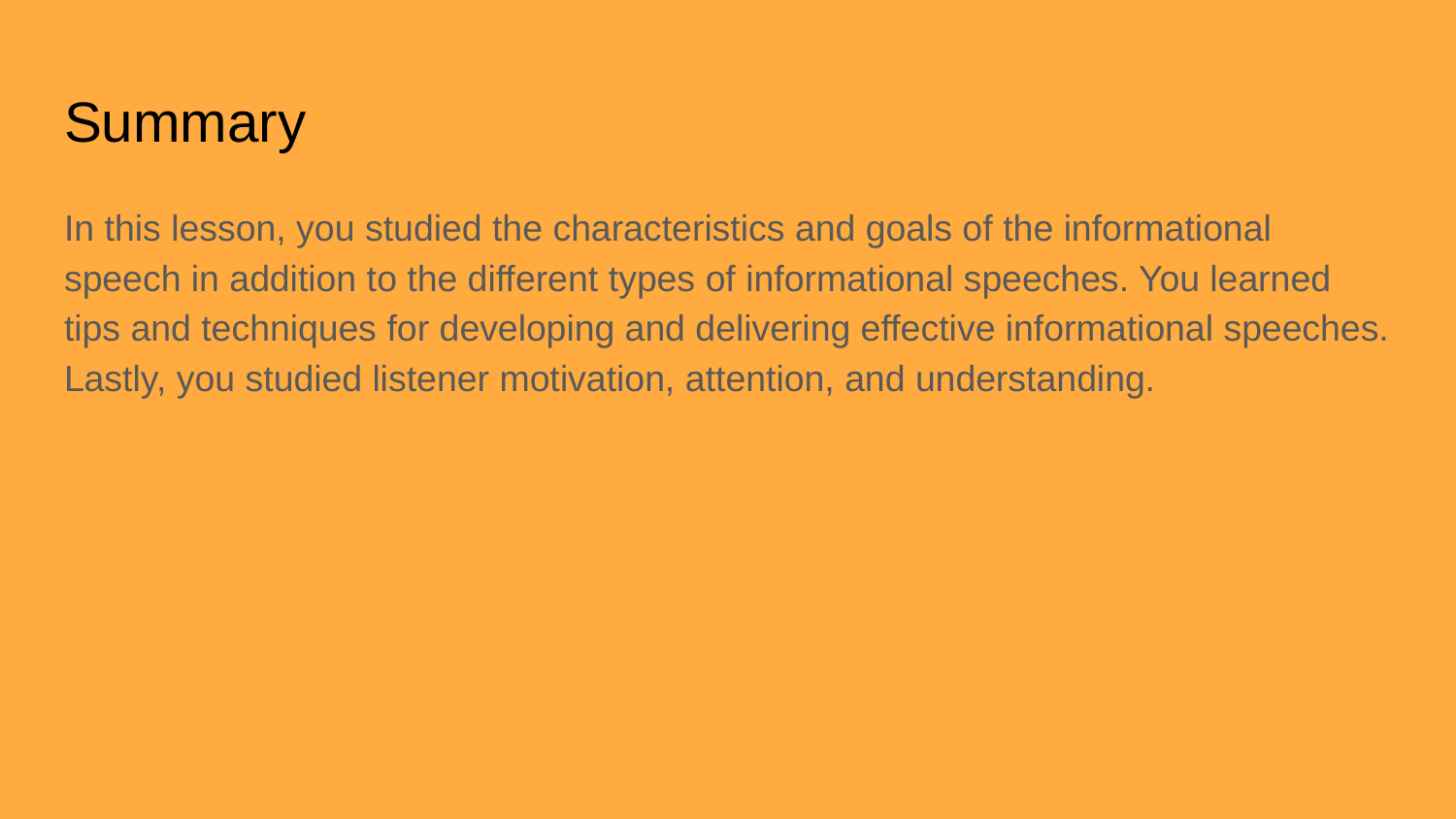

# Summary
In this lesson, you studied the characteristics and goals of the informational speech in addition to the different types of informational speeches. You learned tips and techniques for developing and delivering effective informational speeches. Lastly, you studied listener motivation, attention, and understanding.